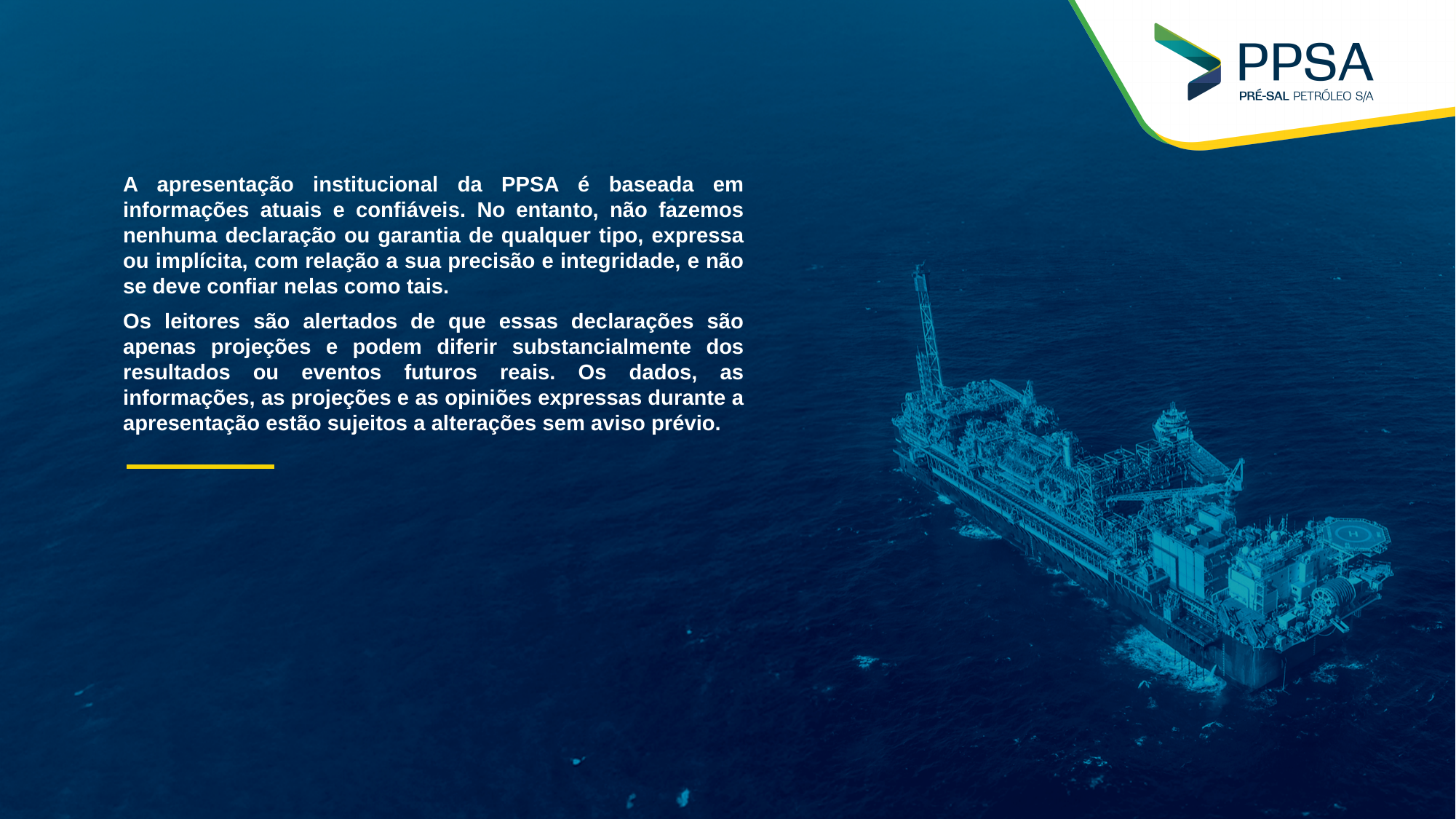

A apresentação institucional da PPSA é baseada em informações atuais e confiáveis. No entanto, não fazemos nenhuma declaração ou garantia de qualquer tipo, expressa ou implícita, com relação a sua precisão e integridade, e não se deve confiar nelas como tais.
Os leitores são alertados de que essas declarações são apenas projeções e podem diferir substancialmente dos resultados ou eventos futuros reais. Os dados, as informações, as projeções e as opiniões expressas durante a apresentação estão sujeitos a alterações sem aviso prévio.